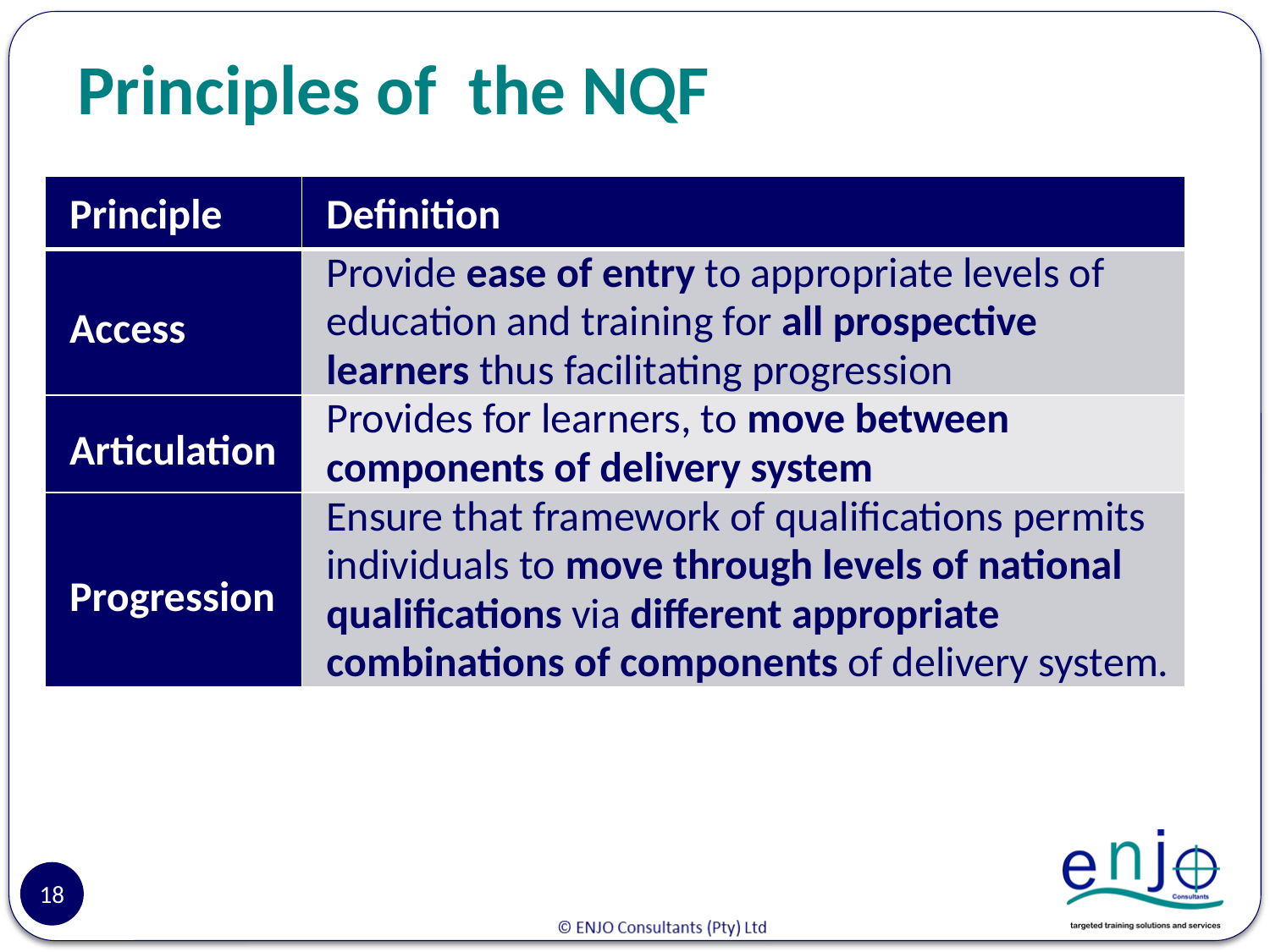

# Principles of  the NQF
| Principle | Definition |
| --- | --- |
| Access | Provide ease of entry to appropriate levels of education and training for all prospective learners thus facilitating progression |
| Articulation | Provides for learners, to move between components of delivery system |
| Progression | Ensure that framework of qualifications permits individuals to move through levels of national qualifications via different appropriate combinations of components of delivery system. |

18